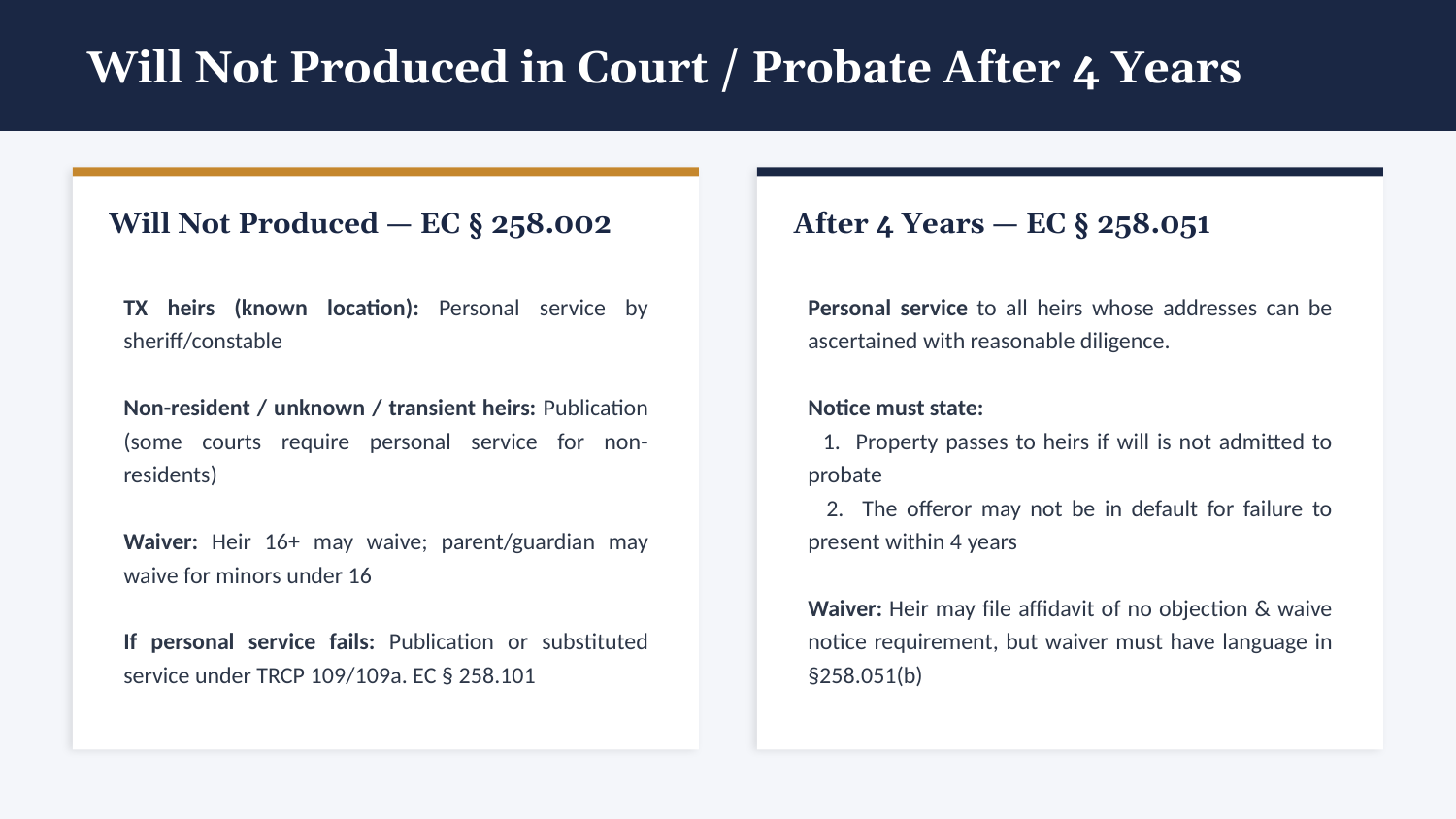

Will Not Produced in Court / Probate After 4 Years

Will Not Produced — EC § 258.002
After 4 Years — EC § 258.051
TX heirs (known location): Personal service by sheriff/constable

Non-resident / unknown / transient heirs: Publication (some courts require personal service for non-residents)

Waiver: Heir 16+ may waive; parent/guardian may waive for minors under 16

If personal service fails: Publication or substituted service under TRCP 109/109a. EC § 258.101
Personal service to all heirs whose addresses can be ascertained with reasonable diligence.

Notice must state:
  1.  Property passes to heirs if will is not admitted to probate
  2.  The offeror may not be in default for failure to present within 4 years

Waiver: Heir may file affidavit of no objection & waive notice requirement, but waiver must have language in §258.051(b)